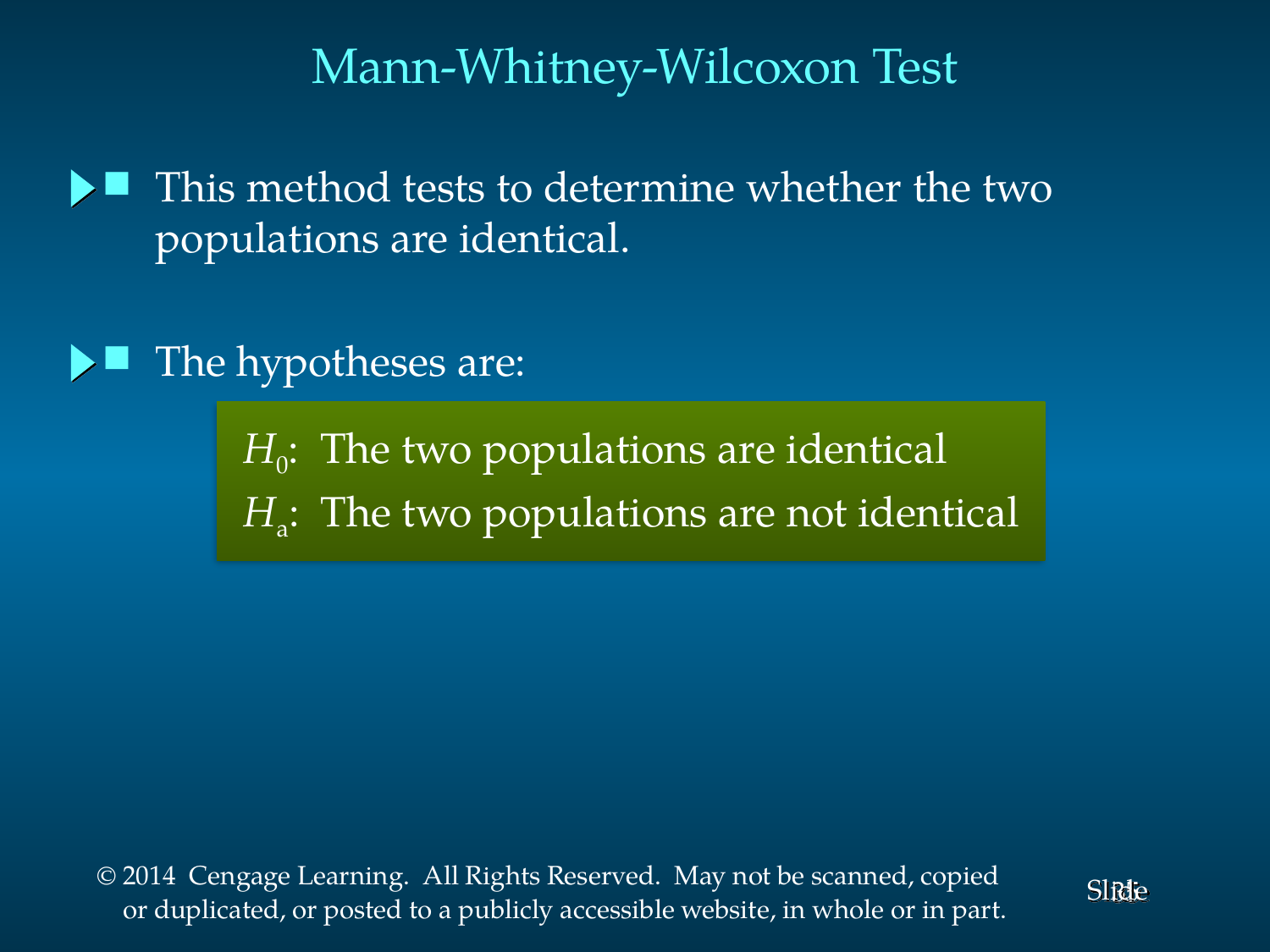

# Mann-Whitney-Wilcoxon Test
This method tests to determine whether the two populations are identical.

The hypotheses are:

H0:  The two populations are identical
Ha:  The two populations are not identical